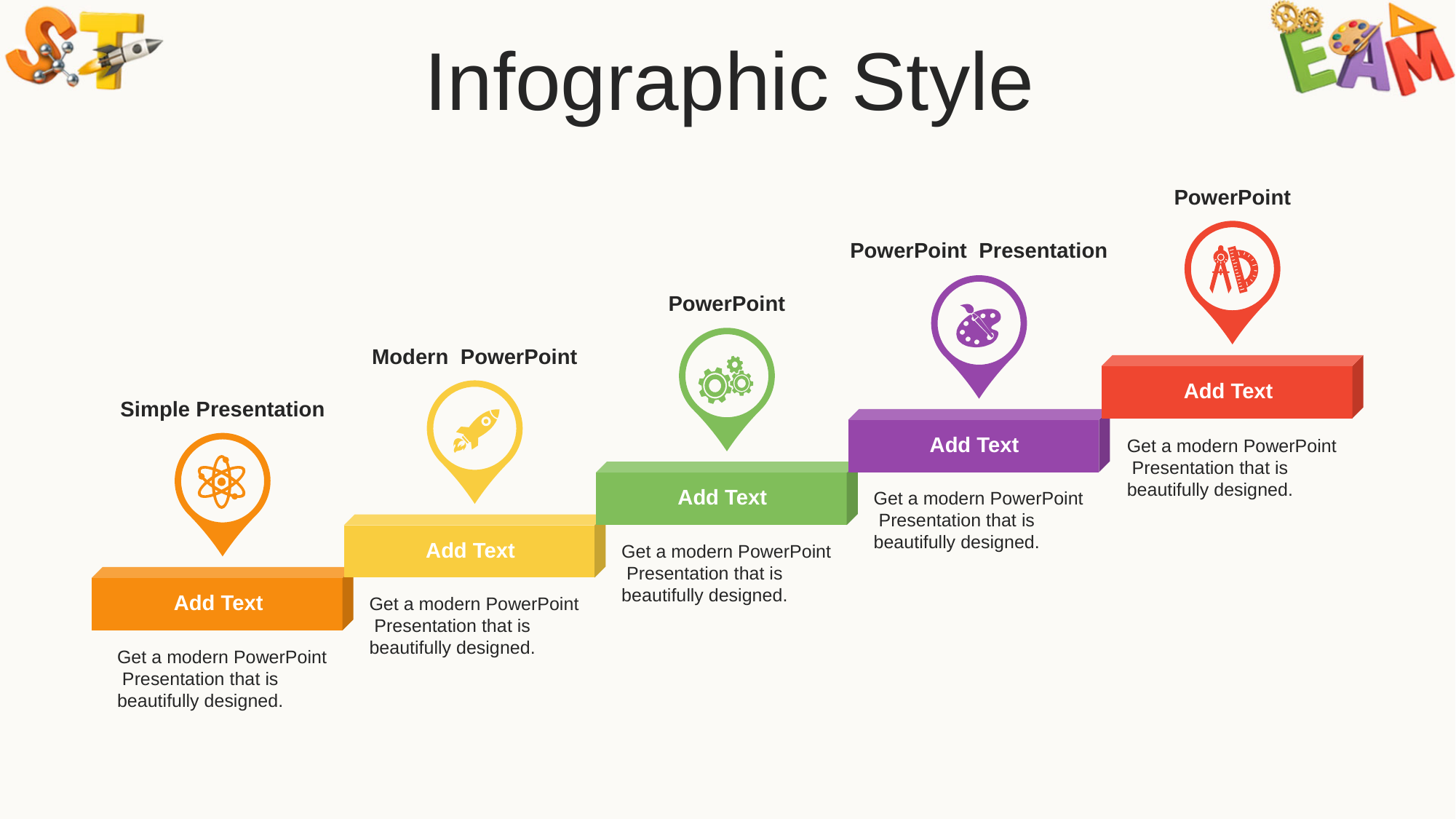

Infographic Style
PowerPoint

PowerPoint  Presentation

PowerPoint

Modern  PowerPoint

Add Text

Simple Presentation

Add Text
Get a modern PowerPoint  Presentation that is beautifully designed.

Add Text
Get a modern PowerPoint  Presentation that is beautifully designed.

Add Text
Get a modern PowerPoint  Presentation that is beautifully designed.

Add Text
Get a modern PowerPoint  Presentation that is beautifully designed.
Get a modern PowerPoint  Presentation that is beautifully designed.